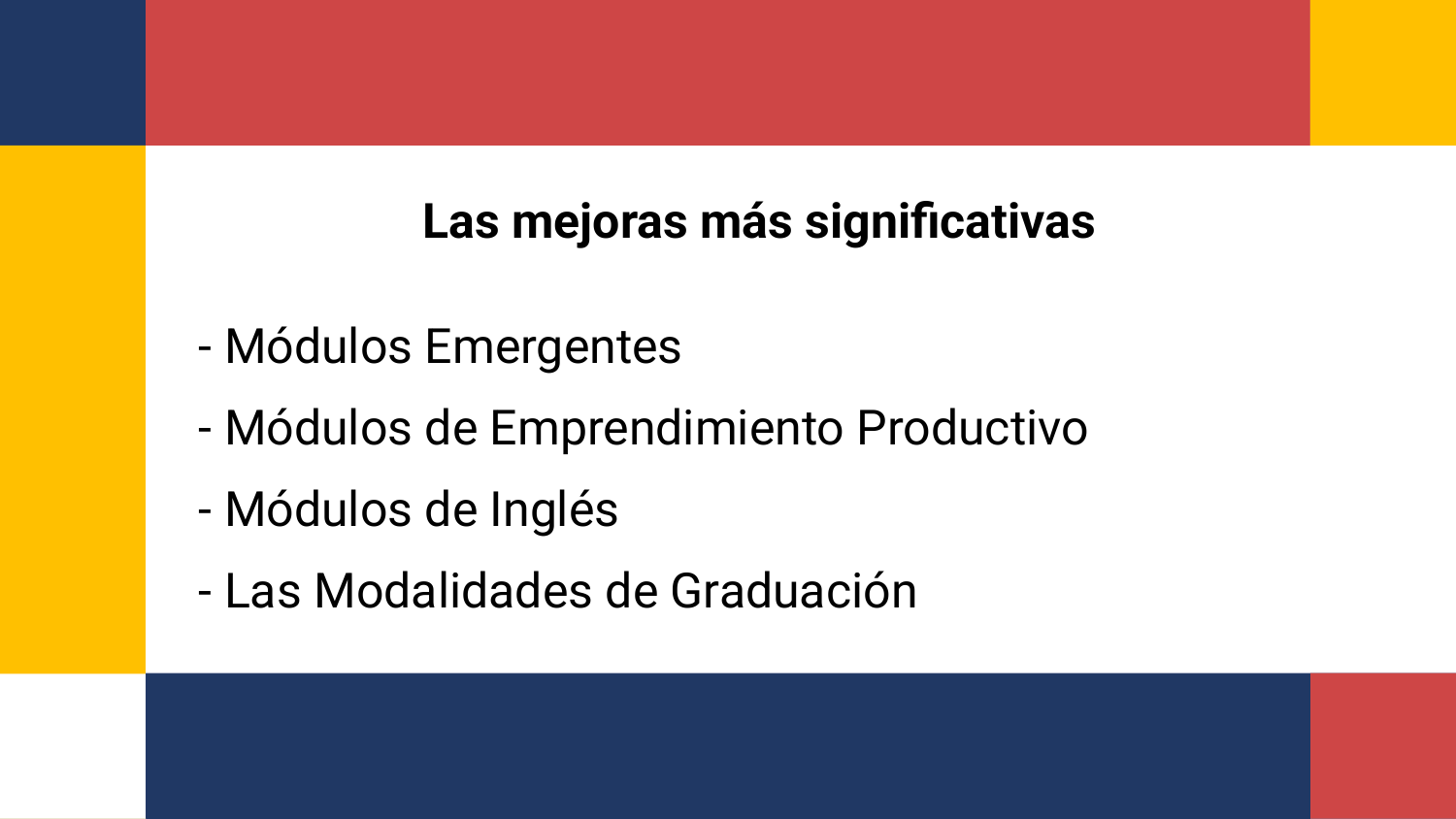

Las mejoras más significativas

- Módulos Emergentes
- Módulos de Emprendimiento Productivo
- Módulos de Inglés
- Las Modalidades de Graduación